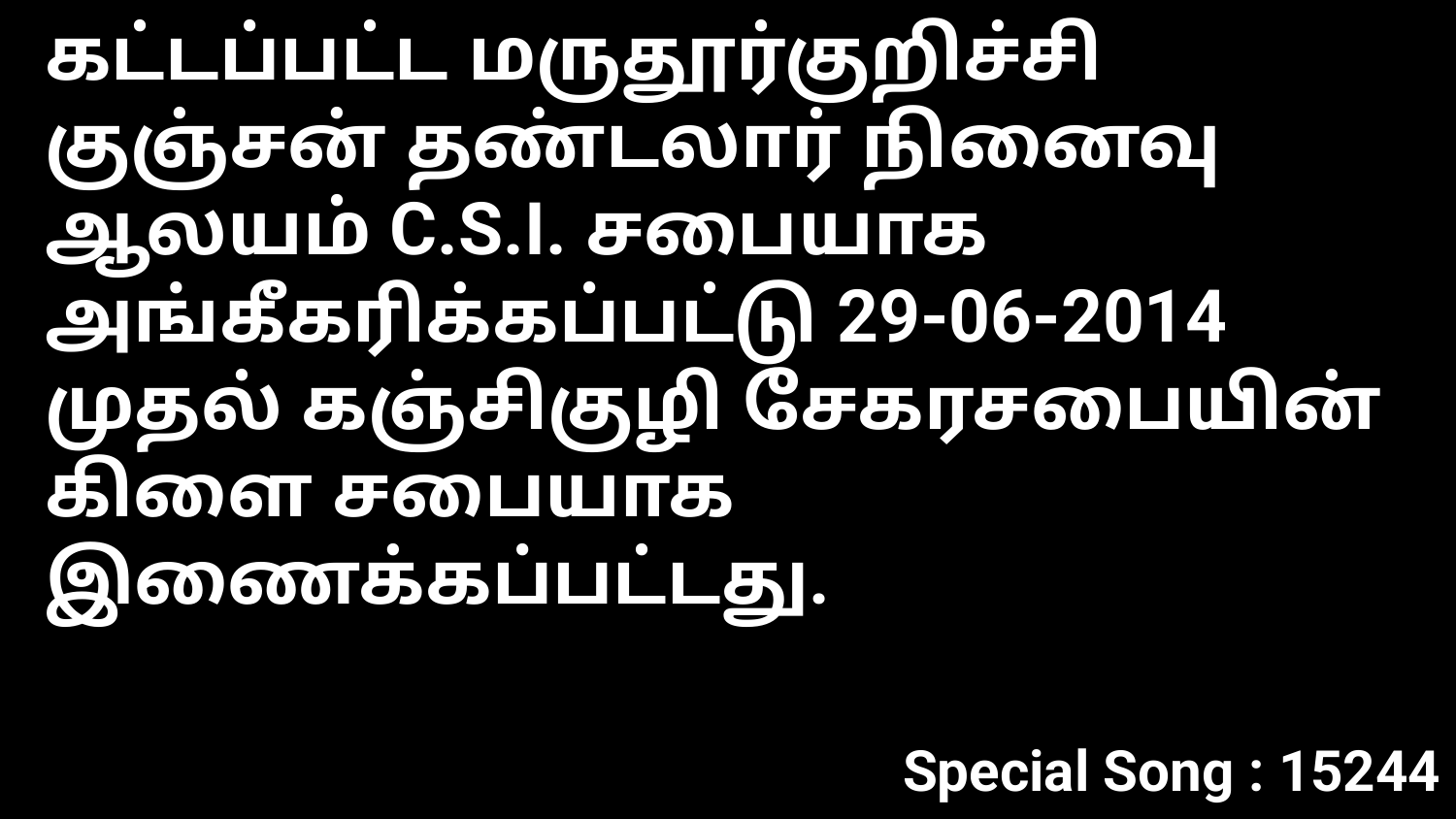

கட்டப்பட்ட மருதூர்குறிச்சி குஞ்சன் தண்டலார் நினைவு ஆலயம் C.S.I. சபையாக அங்கீகரிக்கப்பட்டு 29-06-2014 முதல் கஞ்சிகுழி சேகரசபையின் கிளை சபையாக இணைக்கப்பட்டது.

Special Song : 15244